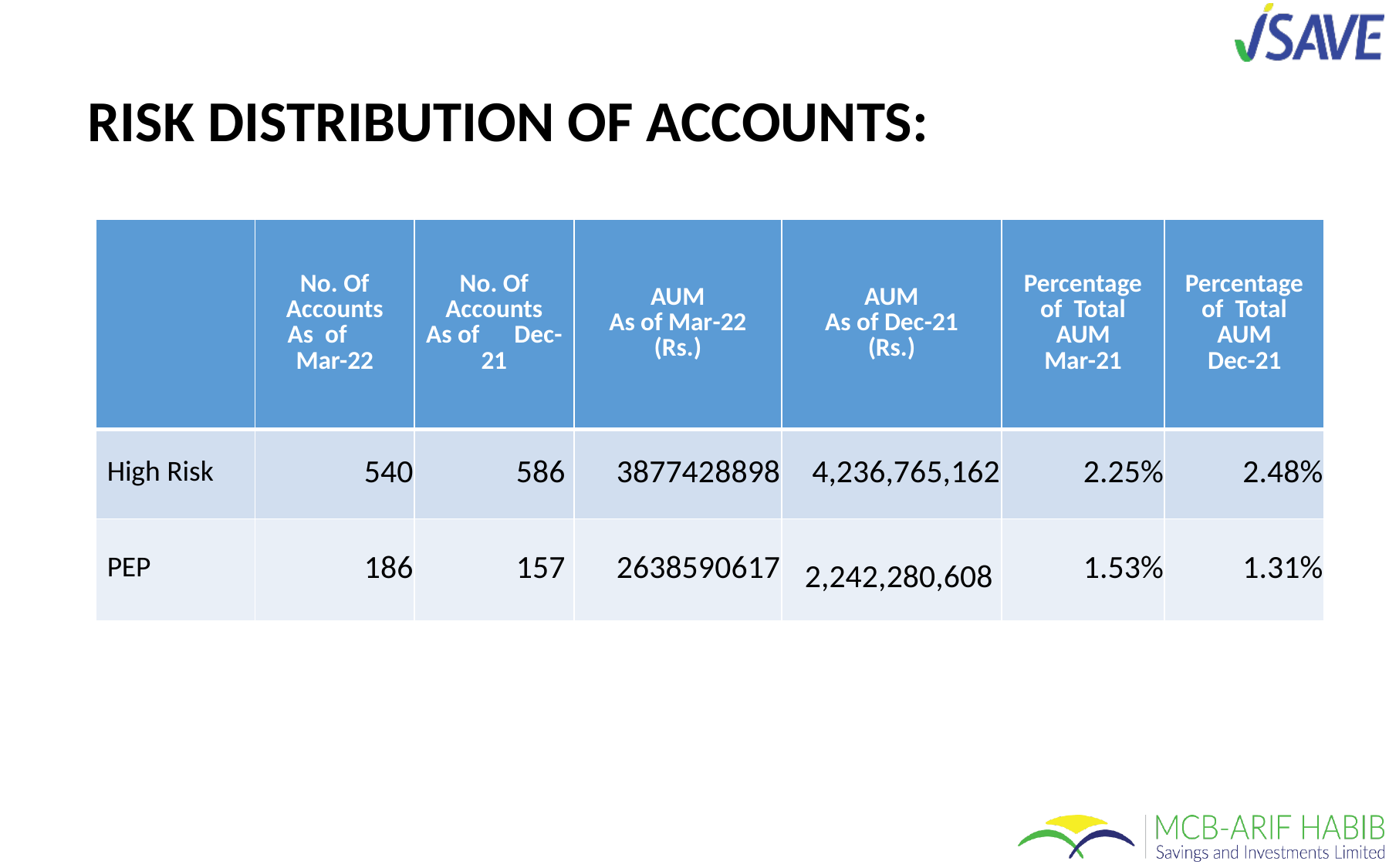

# RISK DISTRIBUTION OF ACCOUNTS:
|  | No. Of Accounts As of Mar-22 | No. Of Accounts As of Dec-21 | AUM As of Mar-22 (Rs.) | AUM As of Dec-21 (Rs.) | Percentage of Total AUM Mar-21 | Percentage of Total AUM Dec-21 |
| --- | --- | --- | --- | --- | --- | --- |
| High Risk | 540 | 586 | 3877428898 | 4,236,765,162 | 2.25% | 2.48% |
| PEP | 186 | 157 | 2638590617 | 2,242,280,608 | 1.53% | 1.31% |